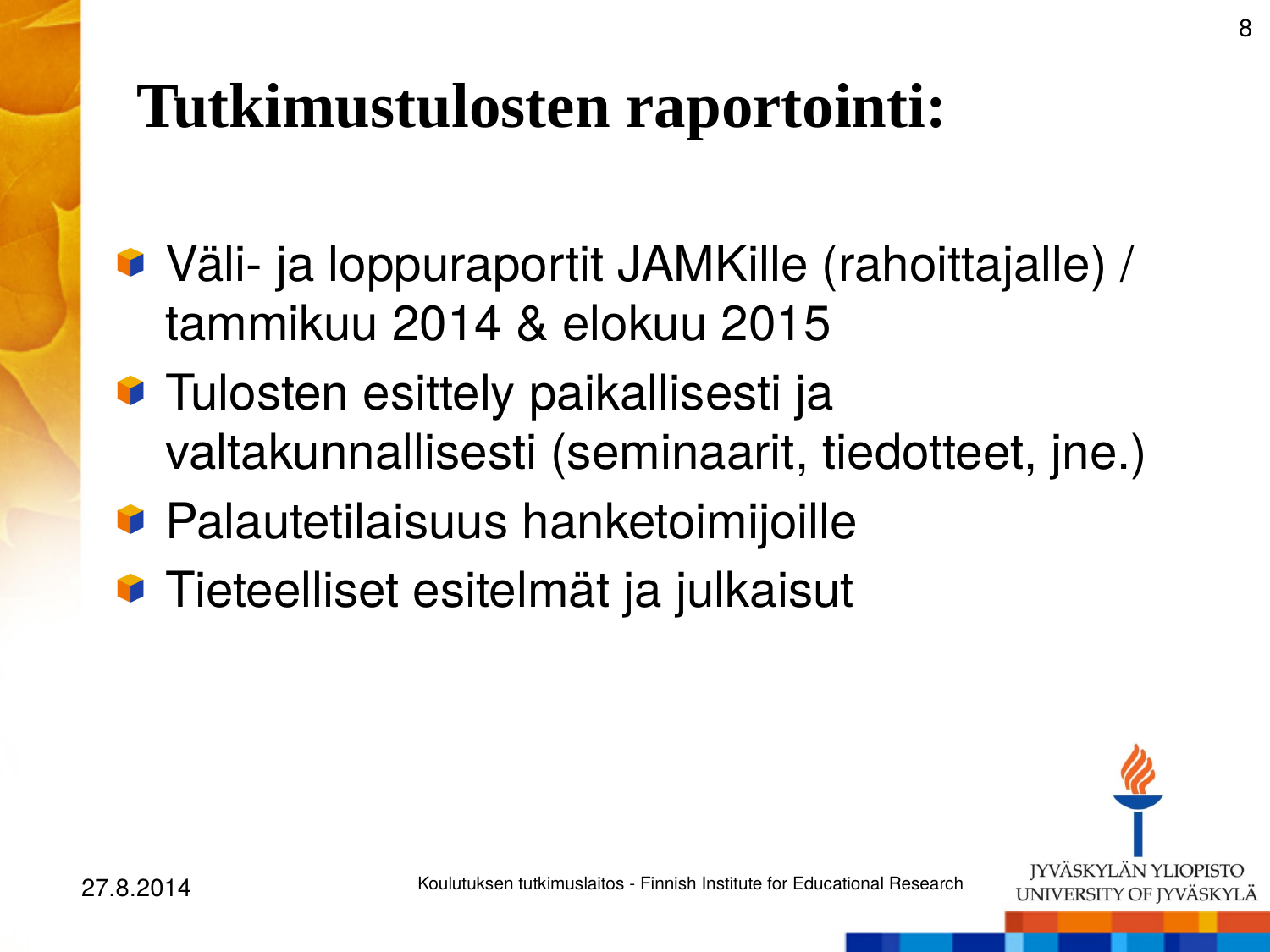

8
# Tutkimustulosten raportointi:
Väli- ja loppuraportit JAMKille (rahoittajalle) /  tammikuu 2014 & elokuu 2015
Tulosten esittely paikallisesti ja valtakunnallisesti (seminaarit, tiedotteet, jne.)
Palautetilaisuus hanketoimijoille
Tieteelliset esitelmät ja julkaisut

27.8.2014
Koulutuksen tutkimuslaitos - Finnish Institute for Educational Research